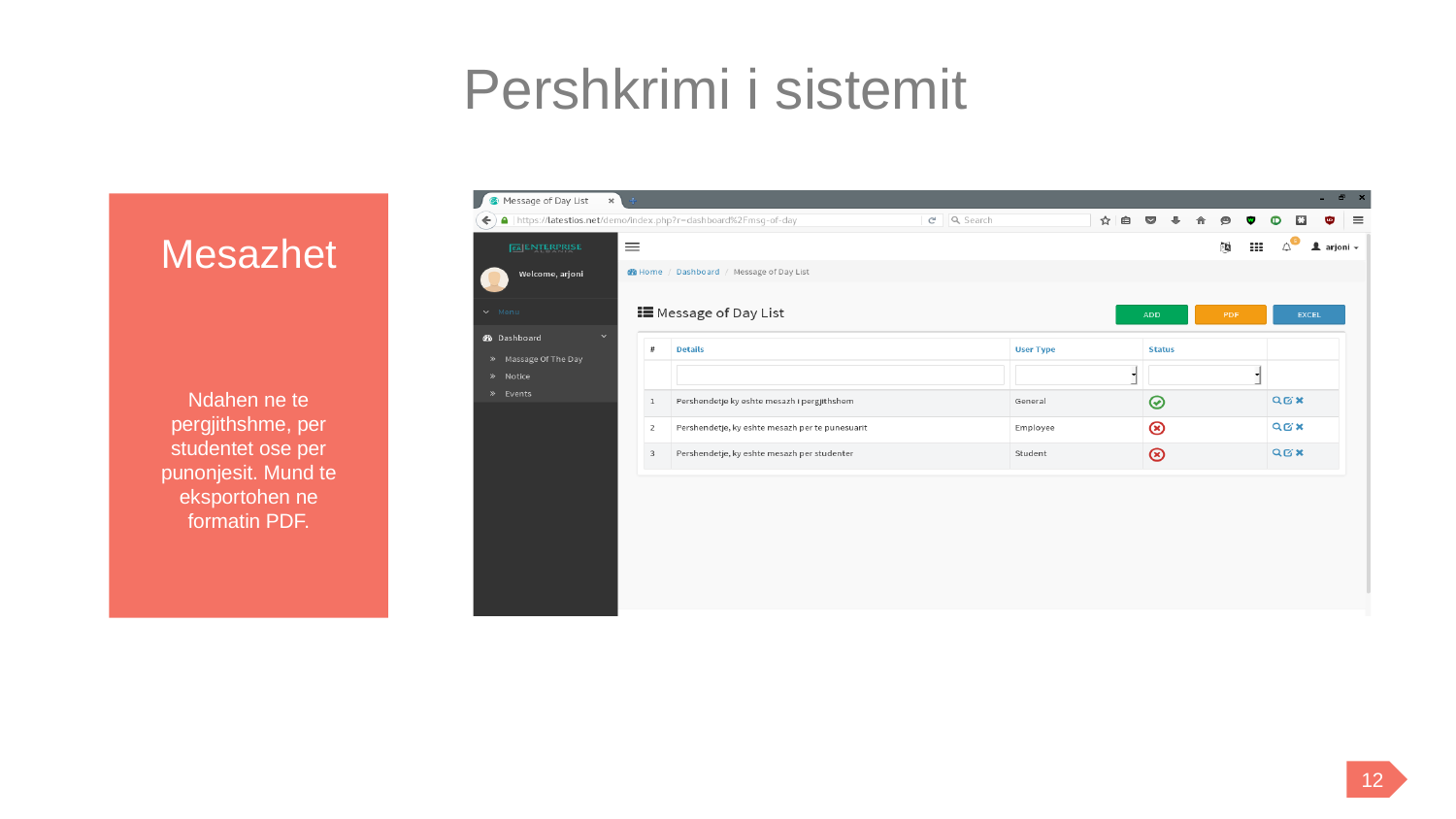

Pershkrimi i sistemit

Mesazhet
Ndahen ne te pergjithshme, per studentet ose per punonjesit. Mund te eksportohen ne formatin PDF.
12